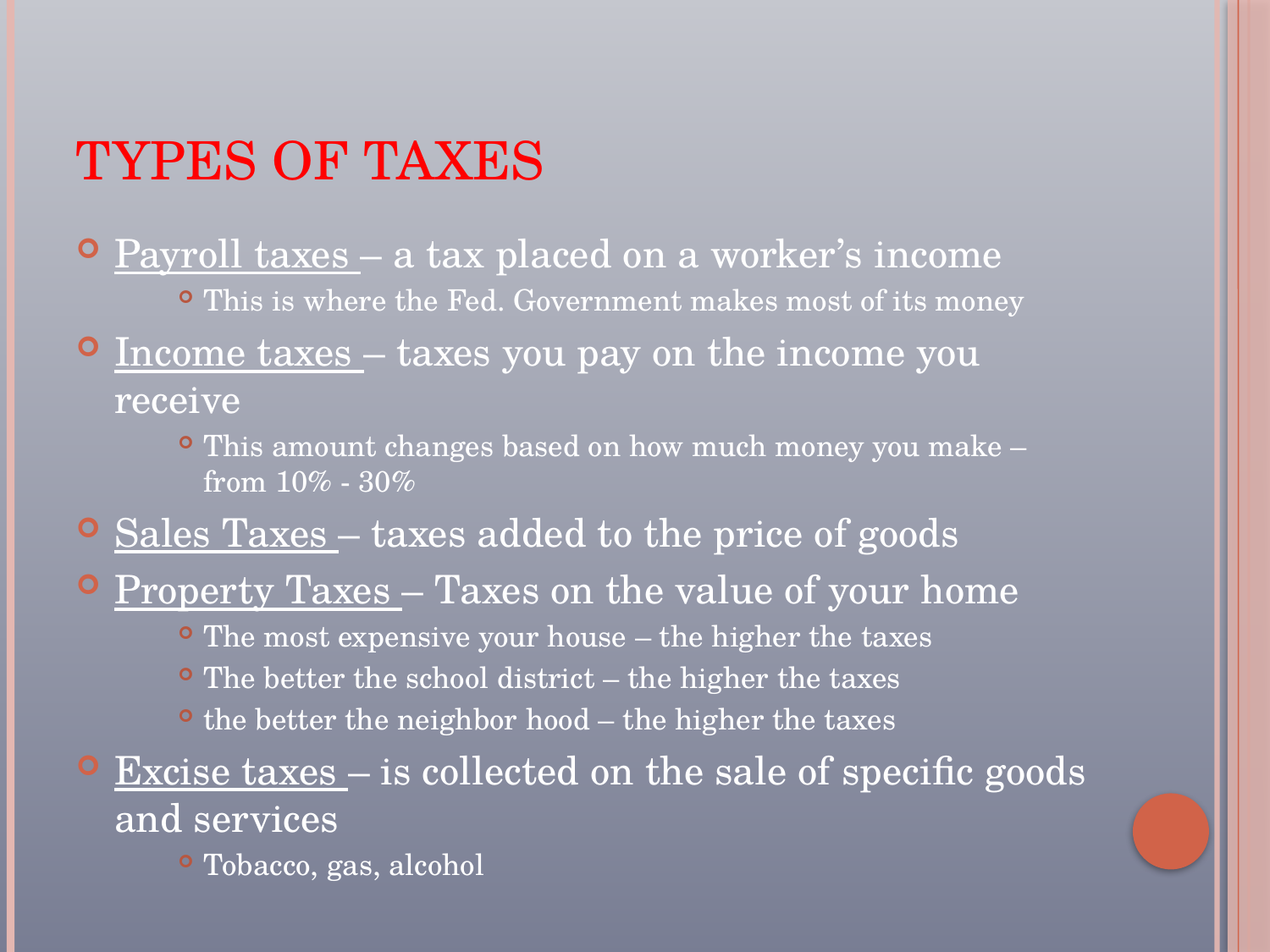

# Types of TAXES
Payroll taxes – a tax placed on a worker’s income
This is where the Fed. Government makes most of its money
Income taxes – taxes you pay on the income you receive
This amount changes based on how much money you make – from 10% - 30%
Sales Taxes – taxes added to the price of goods
Property Taxes – Taxes on the value of your home
The most expensive your house – the higher the taxes
The better the school district – the higher the taxes
the better the neighbor hood – the higher the taxes
Excise taxes – is collected on the sale of specific goods and services
Tobacco, gas, alcohol